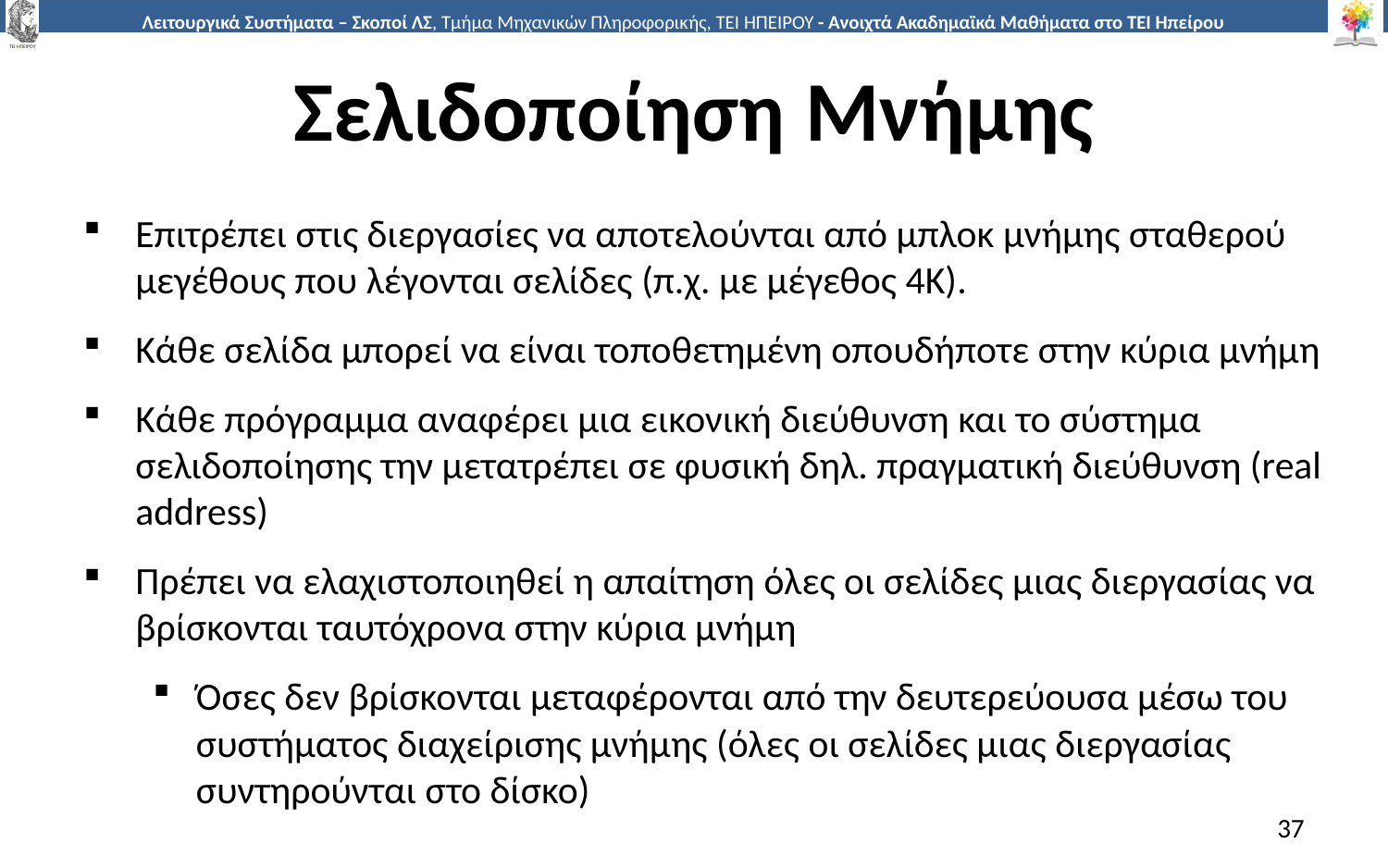

# Σελιδοποίηση Mνήμης
Επιτρέπει στις διεργασίες να αποτελούνται από μπλοκ μνήμης σταθερού μεγέθους που λέγονται σελίδες (π.χ. με μέγεθος 4K).
Κάθε σελίδα μπορεί να είναι τοποθετημένη οπουδήποτε στην κύρια μνήμη
Κάθε πρόγραμμα αναφέρει μια εικονική διεύθυνση και το σύστημα σελιδοποίησης την μετατρέπει σε φυσική δηλ. πραγματική διεύθυνση (real address)
Πρέπει να ελαχιστοποιηθεί η απαίτηση όλες οι σελίδες μιας διεργασίας να βρίσκονται ταυτόχρονα στην κύρια μνήμη
Όσες δεν βρίσκονται μεταφέρονται από την δευτερεύουσα μέσω του συστήματος διαχείρισης μνήμης (όλες οι σελίδες μιας διεργασίας συντηρούνται στο δίσκο)
37